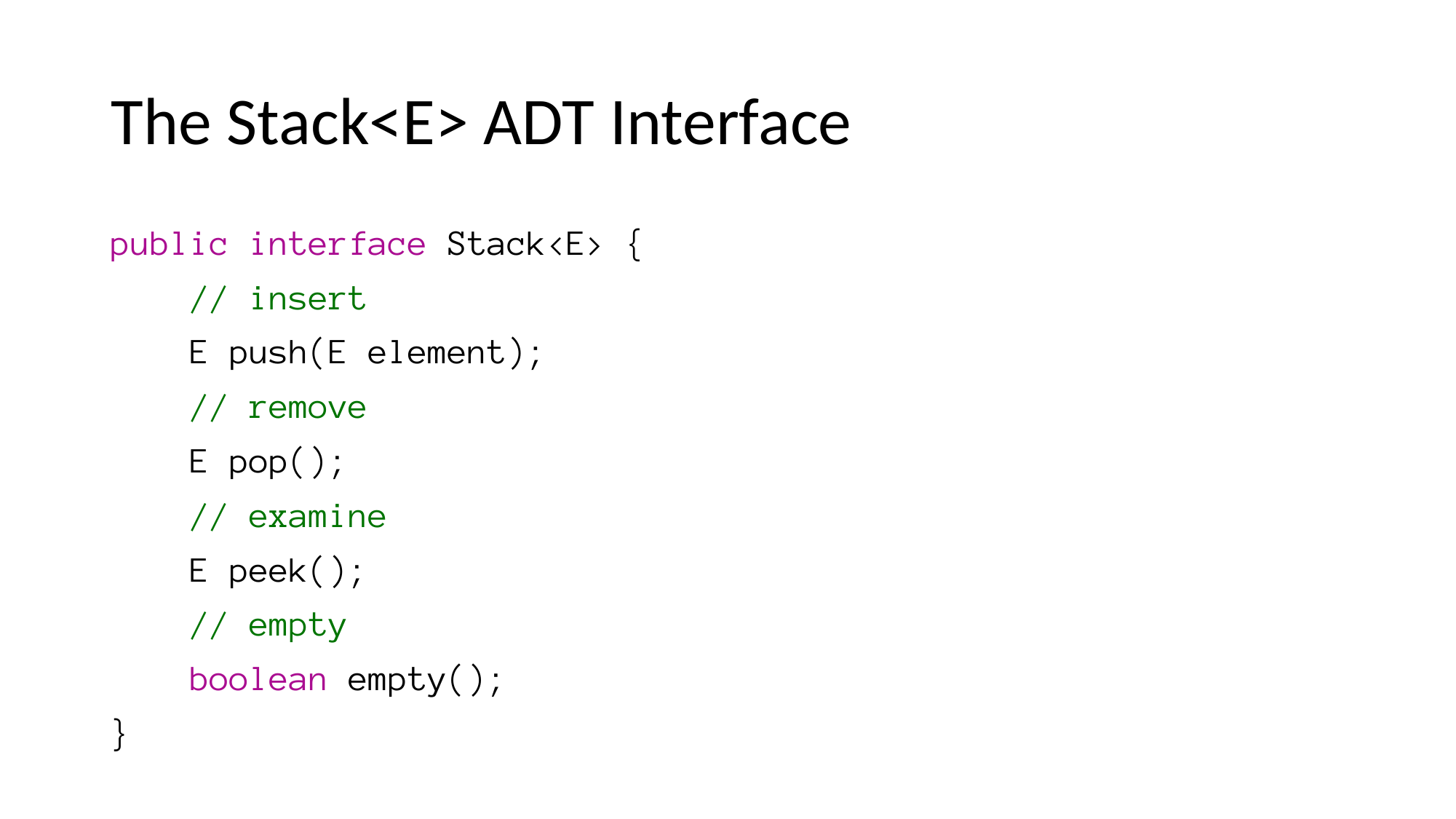

# The Stack<E> ADT Interface
public interface Stack<E> {
    // insert
    E push(E element);
    // remove
    E pop();
    // examine
    E peek();
    // empty
    boolean empty();
}